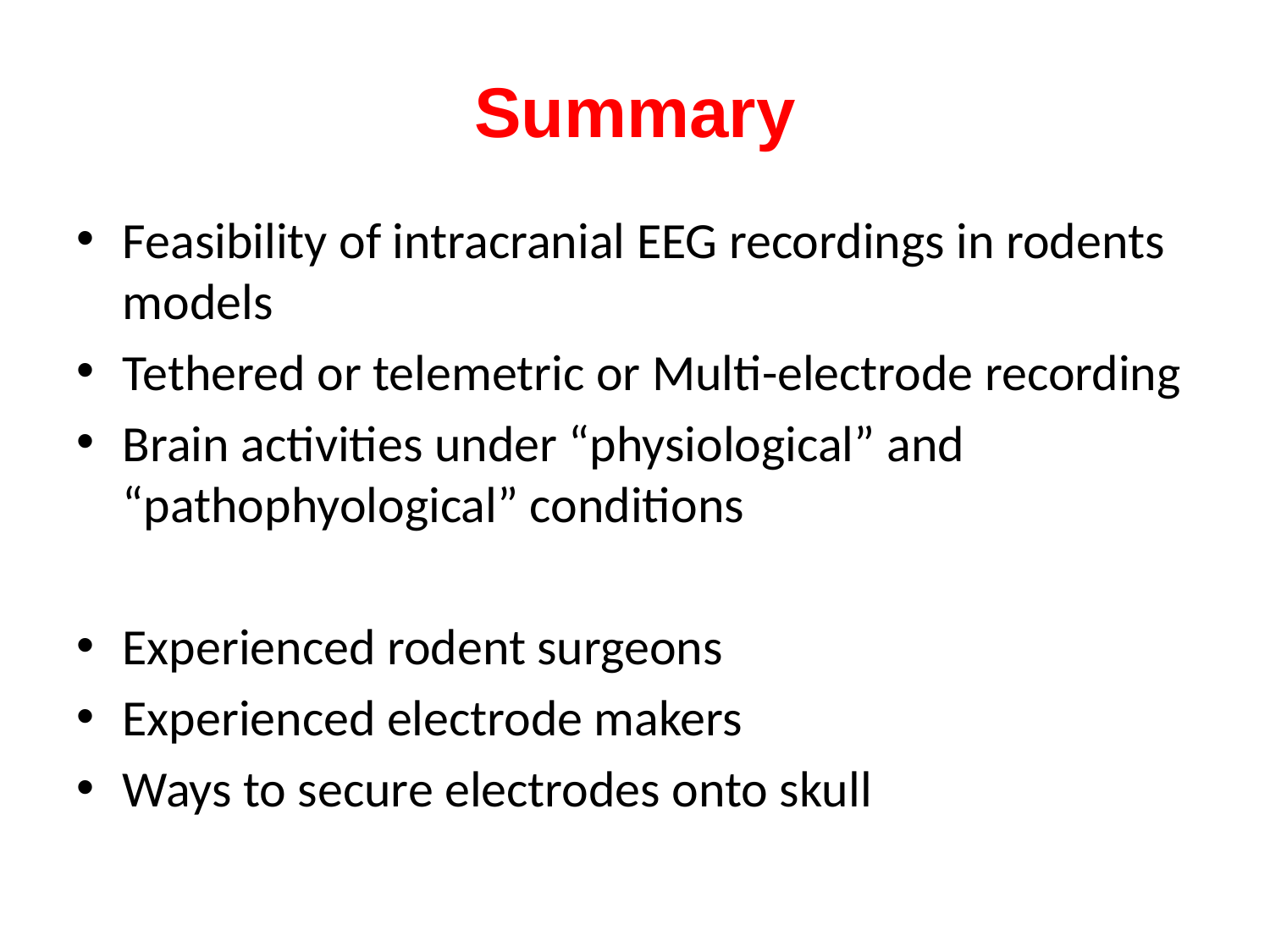

# Summary
Feasibility of intracranial EEG recordings in rodents models
Tethered or telemetric or Multi-electrode recording
Brain activities under “physiological” and “pathophyological” conditions

Experienced rodent surgeons
Experienced electrode makers
Ways to secure electrodes onto skull